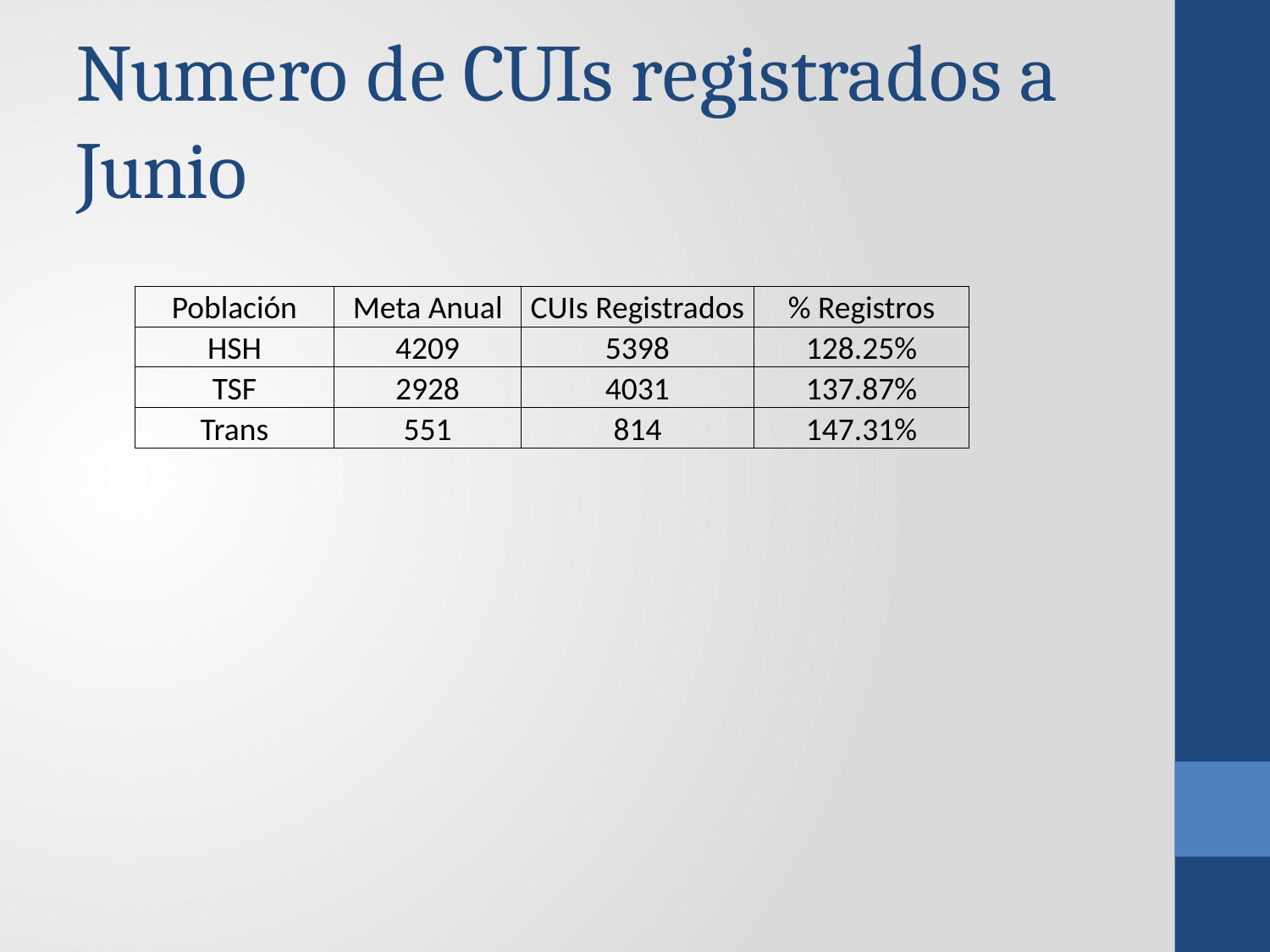

# Numero de CUIs registrados a Junio
| Población | Meta Anual | CUIs Registrados | % Registros |
| --- | --- | --- | --- |
| HSH | 4209 | 5398 | 128.25% |
| TSF | 2928 | 4031 | 137.87% |
| Trans | 551 | 814 | 147.31% |